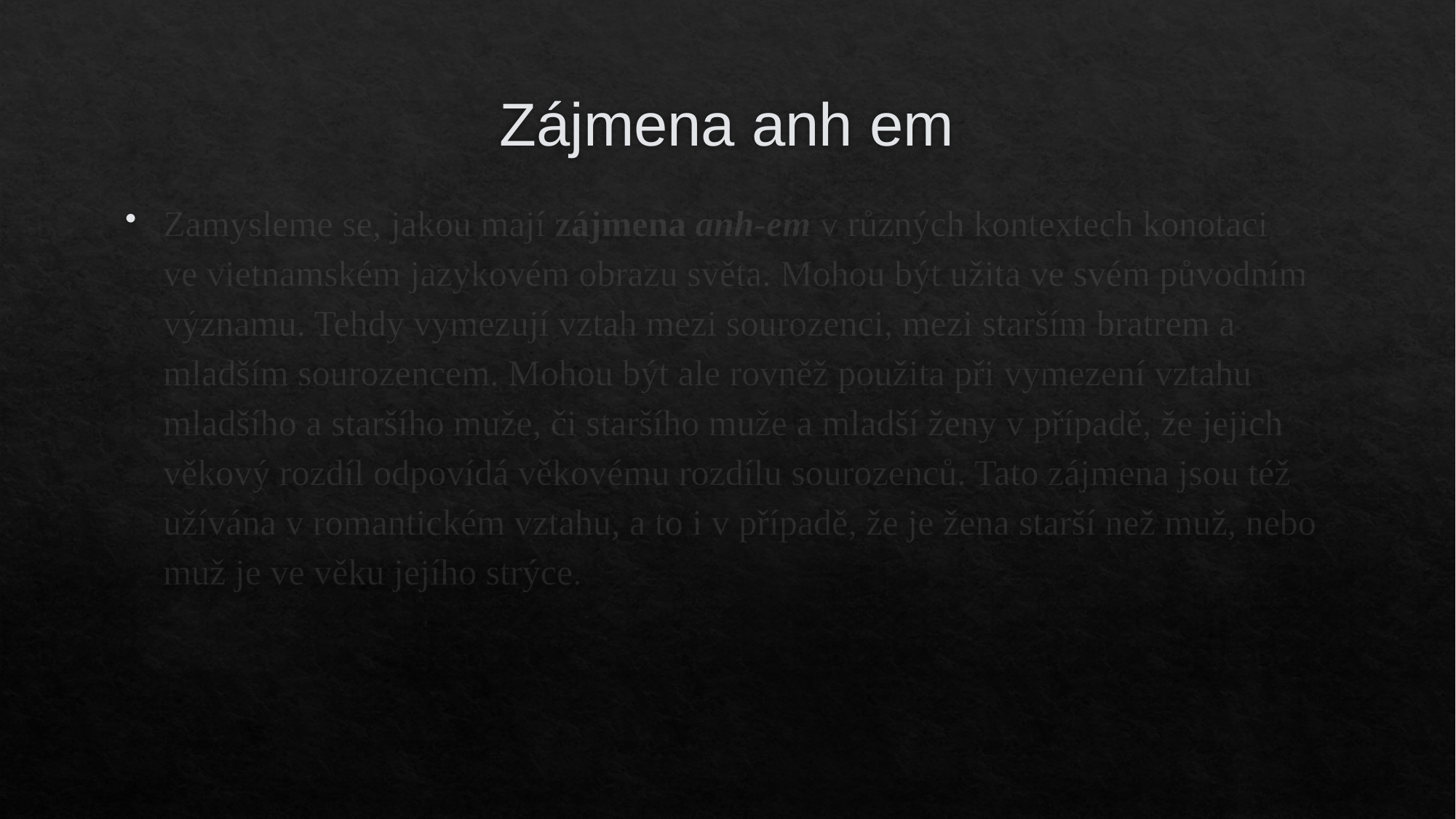

# Zájmena anh em
Zamysleme se, jakou mají zájmena anh-em v různých kontextech konotaci ve vietnamském jazykovém obrazu světa. Mohou být užita ve svém původním významu. Tehdy vymezují vztah mezi sourozenci, mezi starším bratrem a mladším sourozencem. Mohou být ale rovněž použita při vymezení vztahu mladšího a staršího muže, či staršího muže a mladší ženy v případě, že jejich věkový rozdíl odpovídá věkovému rozdílu sourozenců. Tato zájmena jsou též užívána v romantickém vztahu, a to i v případě, že je žena starší než muž, nebo muž je ve věku jejího strýce.